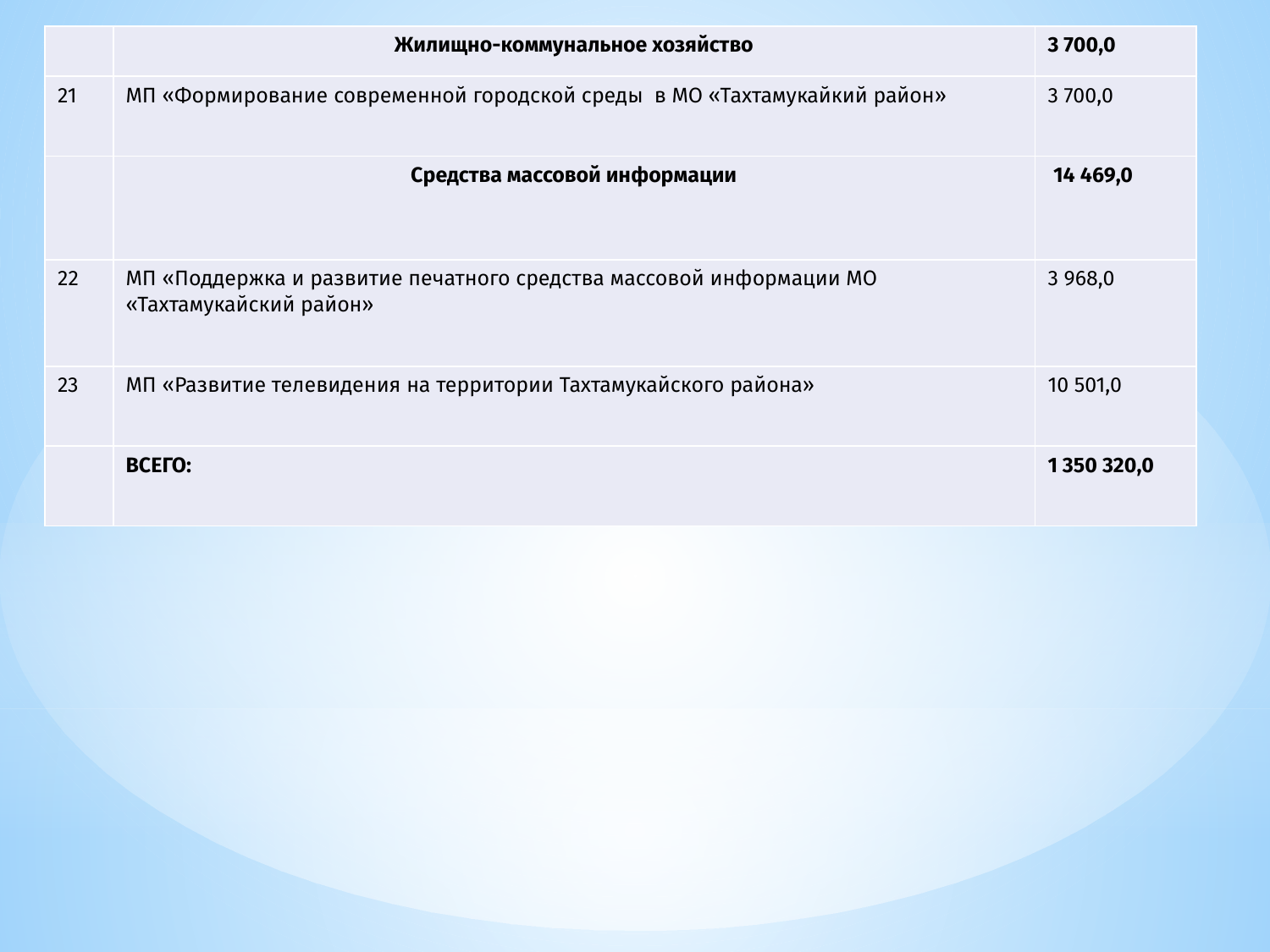

|  | Жилищно-коммунальное хозяйство | 3 700,0 |
| --- | --- | --- |
| 21 | МП «Формирование современной городской среды в МО «Тахтамукайкий район» | 3 700,0 |
|  | Средства массовой информации | 14 469,0 |
| 22 | МП «Поддержка и развитие печатного средства массовой информации МО «Тахтамукайский район» | 3 968,0 |
| 23 | МП «Развитие телевидения на территории Тахтамукайского района» | 10 501,0 |
|  | ВСЕГО: | 1 350 320,0 |